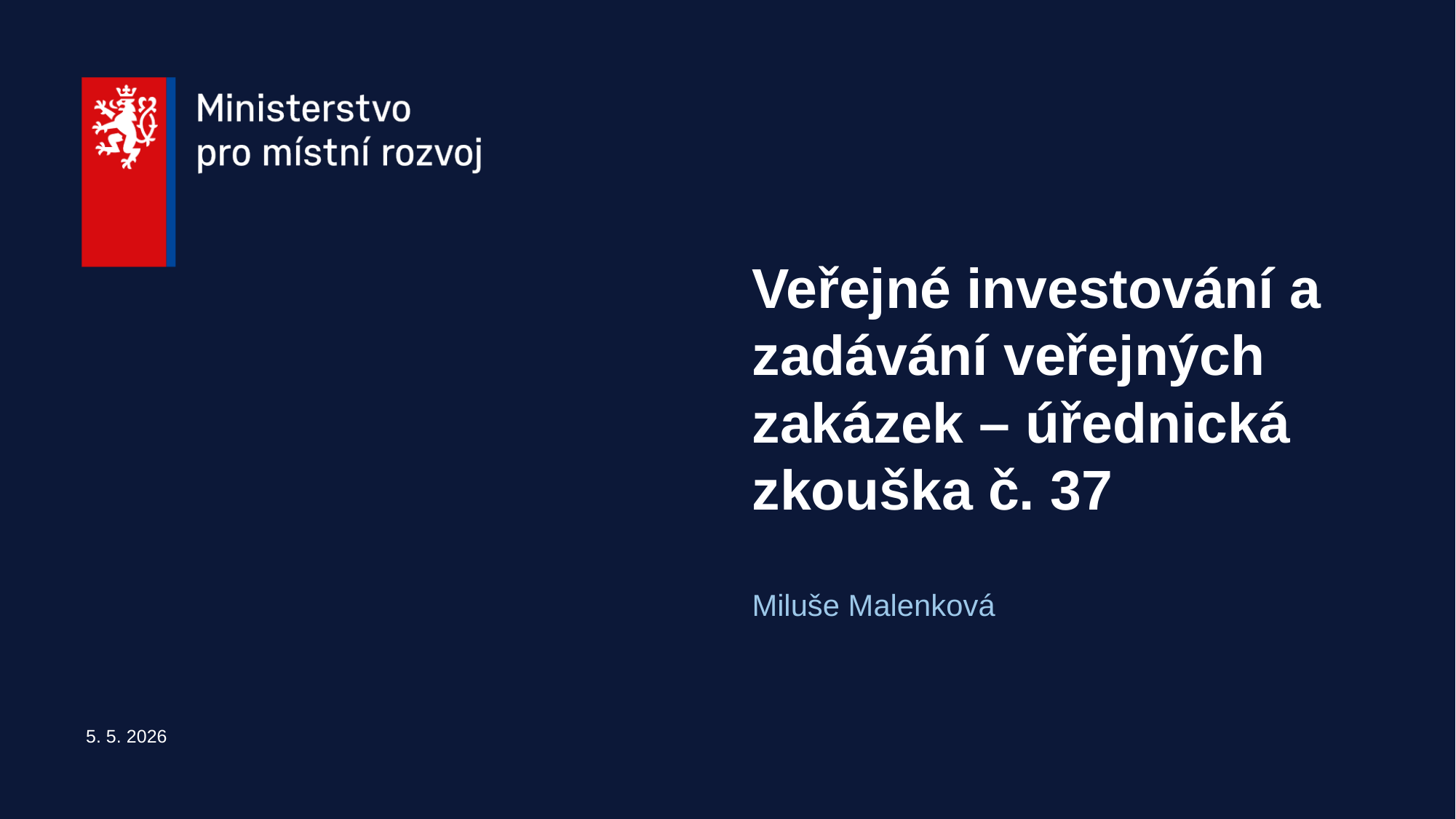

# Veřejné investování a zadávání veřejných zakázek – úřednická zkouška č. 37
Miluše Malenková
5. 5. 2026